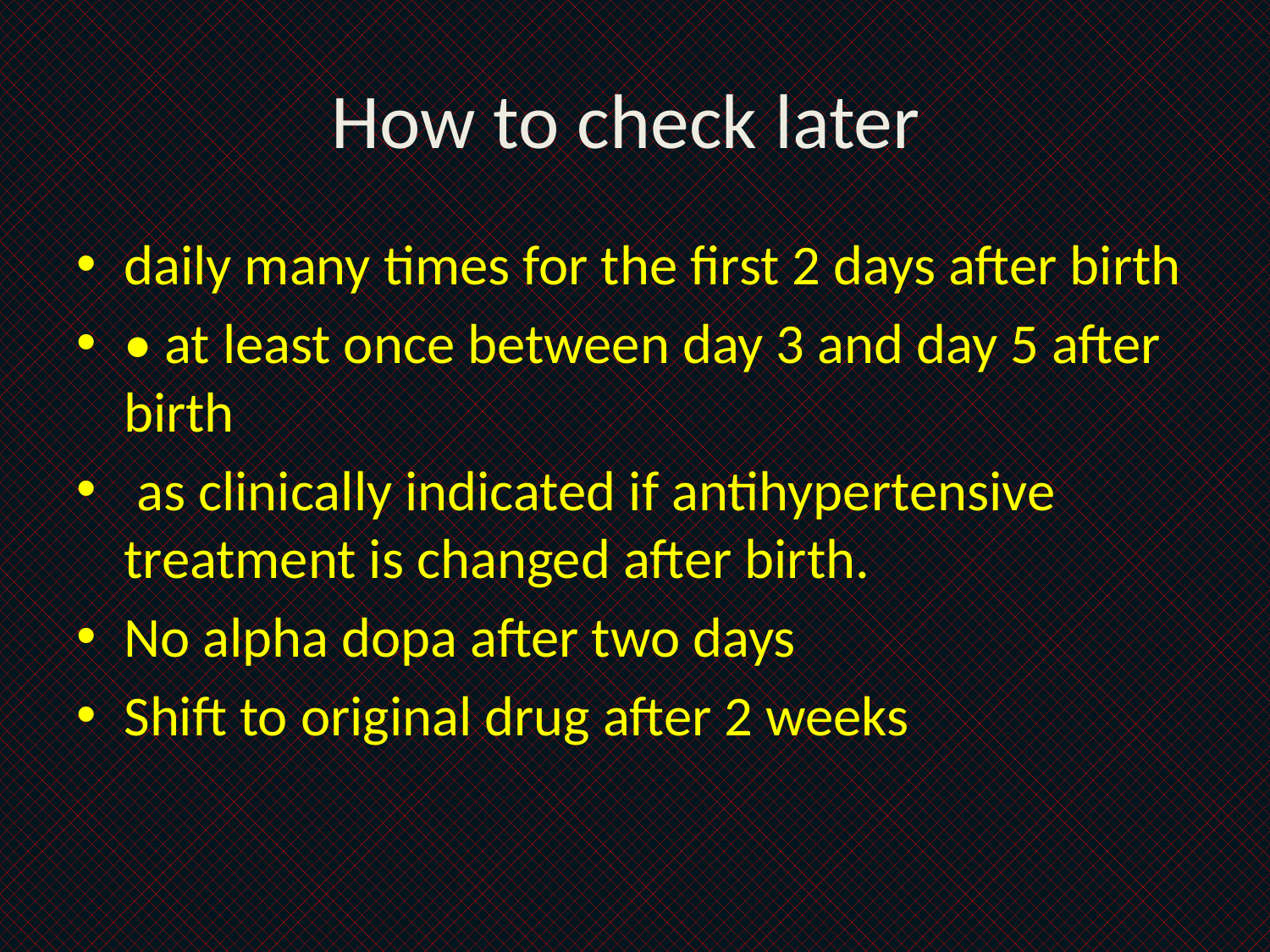

# How to check later
daily many times for the first 2 days after birth
• at least once between day 3 and day 5 after birth
 as clinically indicated if antihypertensive treatment is changed after birth.
No alpha dopa after two days
Shift to original drug after 2 weeks